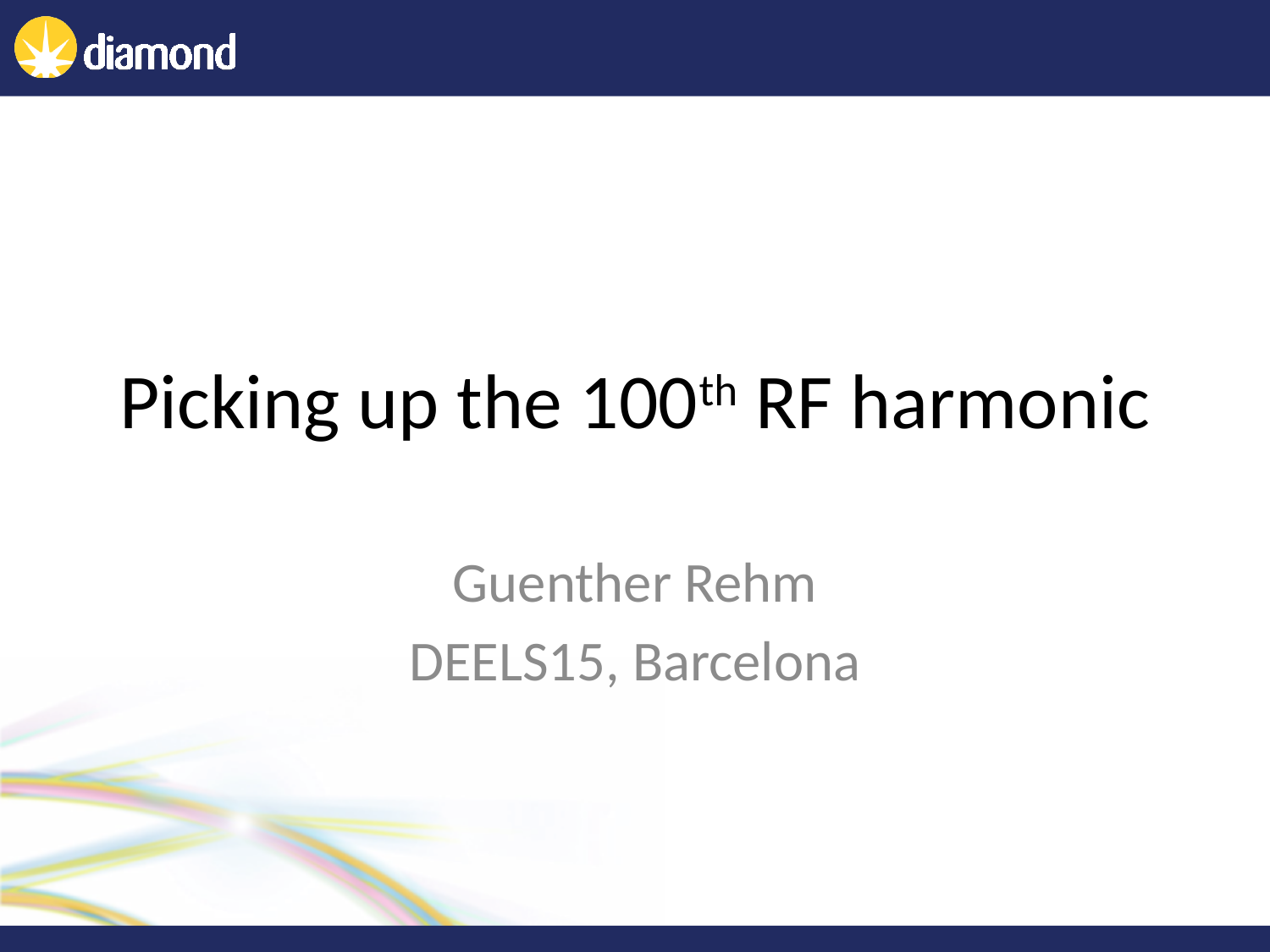

# Picking up the 100th RF harmonic
Guenther Rehm
DEELS15, Barcelona